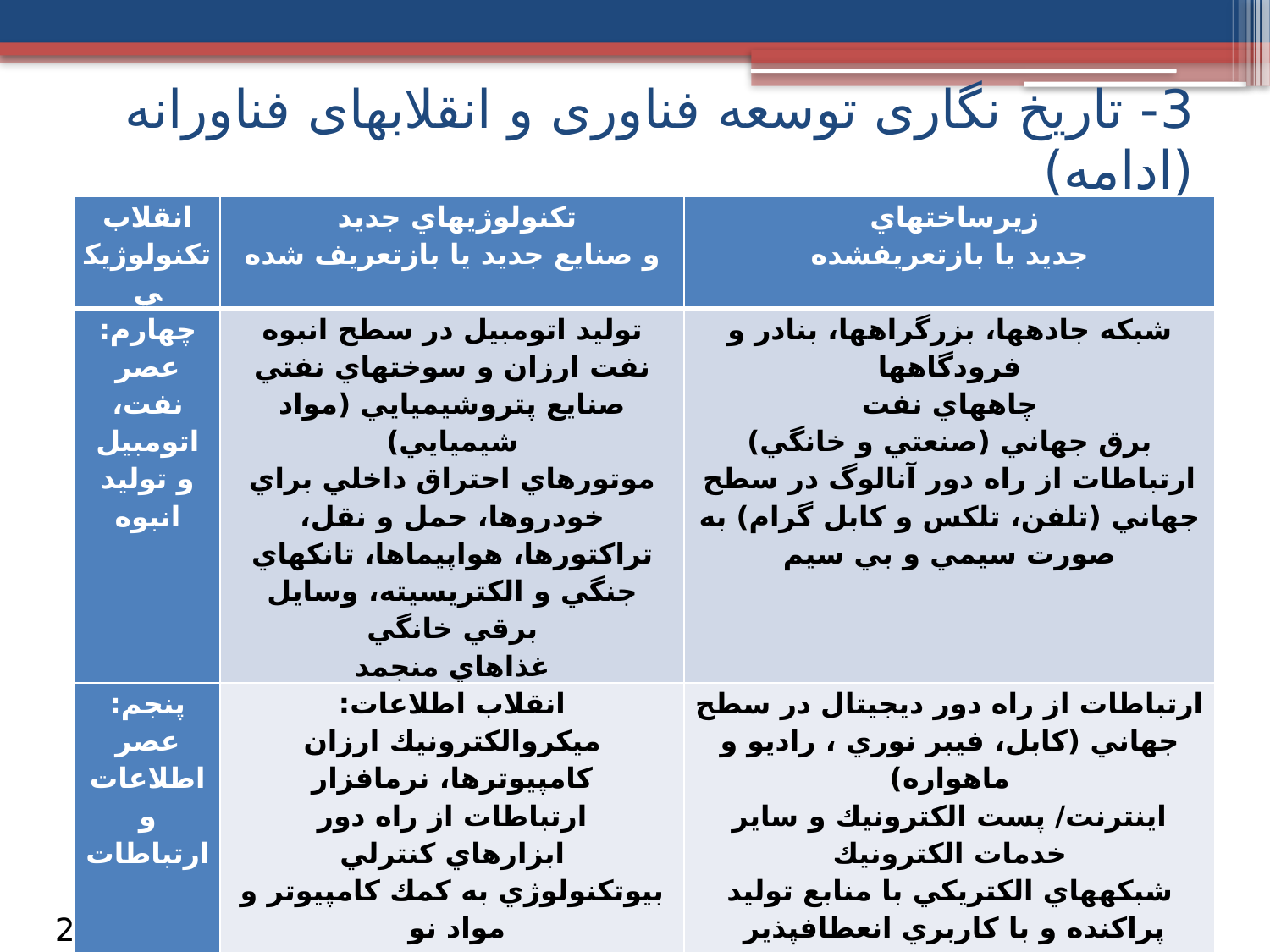

3- تاریخ نگاری توسعه فناوری و انقلابهای فناورانه (ادامه)
| انقلاب تكنولوژيكي | تكنولوژي­هاي جديد و صنايع جديد يا بازتعريف شده | زيرساخت­هاي جديد يا بازتعريف­شده |
| --- | --- | --- |
| چهارم: عصر نفت، اتومبيل و توليد انبوه | توليد اتومبيل در سطح انبوه نفت ارزان و سوخت­هاي نفتي صنايع پتروشيميايي (مواد شيميايي) موتورهاي احتراق داخلي براي خودروها، حمل و نقل، تراكتورها، هواپيماها، تانك­هاي جنگي و الكتريسيته، وسايل برقي خانگي غذاهاي منجمد | شبكه جاده­ها، بزرگراه­ها، بنادر و فرودگاه­ها چاه­هاي نفت برق جهاني (صنعتي و خانگي) ارتباطات از راه دور آنالوگ در سطح جهاني (تلفن، تلكس و كابل گرام) به صورت سيمي و بي سيم |
| پنجم: عصر اطلاعات و ارتباطات | انقلاب اطلاعات: ميكروالكترونيك­ ارزان كامپيوترها، نرم­افزار ارتباطات از راه دور ابزارهاي كنترلي بيوتكنولوژي به كمك كامپيوتر و مواد نو | ارتباطات از راه دور ديجيتال در سطح جهاني (كابل، فيبر نوري ، راديو و ماهواره) اينترنت/ پست الكترونيك و ساير خدمات الكترونيك شبكه­هاي الكتريكي با منابع توليد پراكنده و با كاربري انعطاف­پذير حمل و نقل فيزيكي با سرعت بالا (به صورت زميني، هوايي و آبي) |
از 29
15